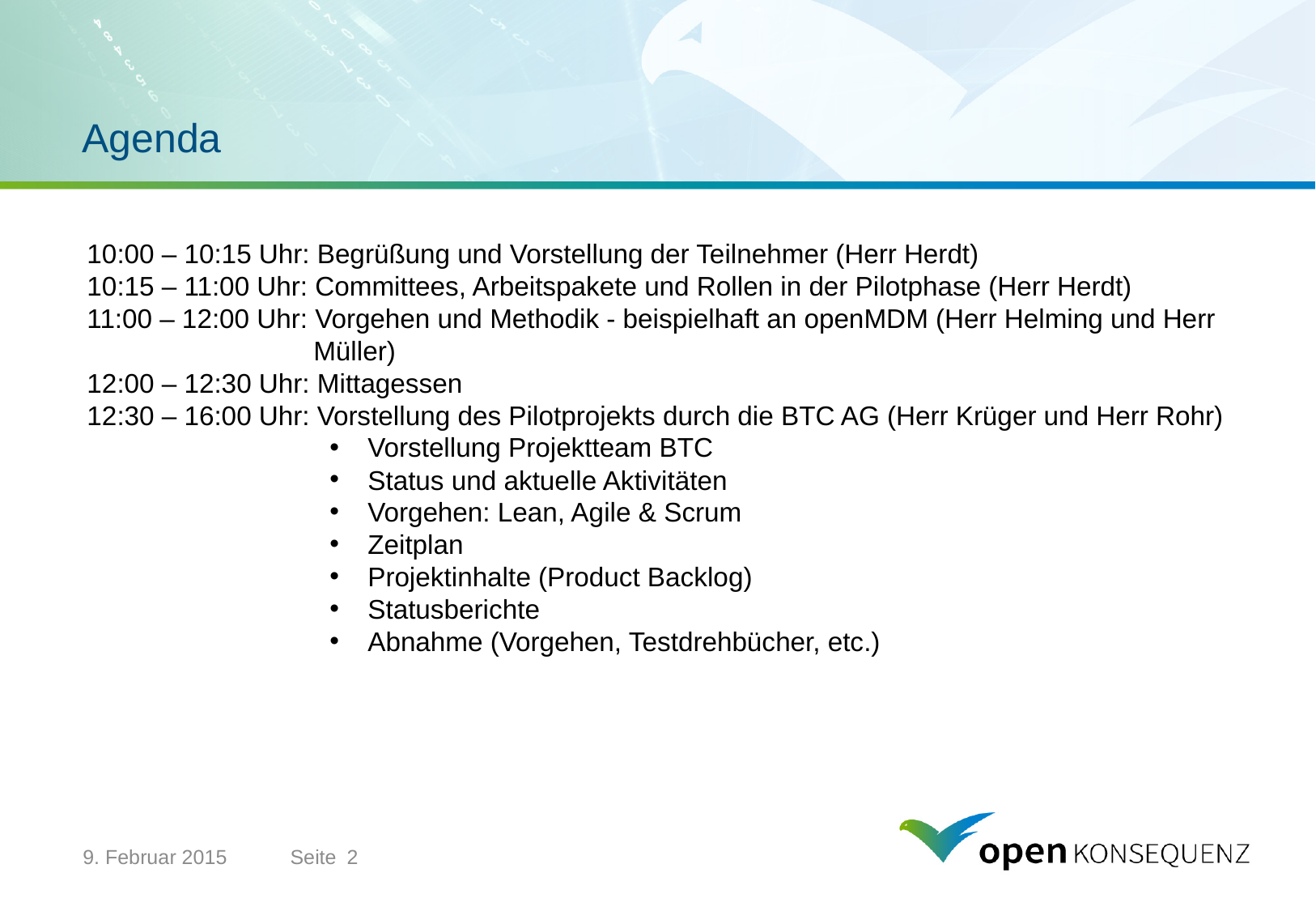

# Agenda
10:00 – 10:15 Uhr: Begrüßung und Vorstellung der Teilnehmer (Herr Herdt)
10:15 – 11:00 Uhr: Committees, Arbeitspakete und Rollen in der Pilotphase (Herr Herdt)
11:00 – 12:00 Uhr: Vorgehen und Methodik - beispielhaft an openMDM (Herr Helming und Herr Müller)
12:00 – 12:30 Uhr: Mittagessen
12:30 – 16:00 Uhr: Vorstellung des Pilotprojekts durch die BTC AG (Herr Krüger und Herr Rohr)
Vorstellung Projektteam BTC
Status und aktuelle Aktivitäten
Vorgehen: Lean, Agile & Scrum
Zeitplan
Projektinhalte (Product Backlog)
Statusberichte
Abnahme (Vorgehen, Testdrehbücher, etc.)

9. Februar 2015
Seite
2